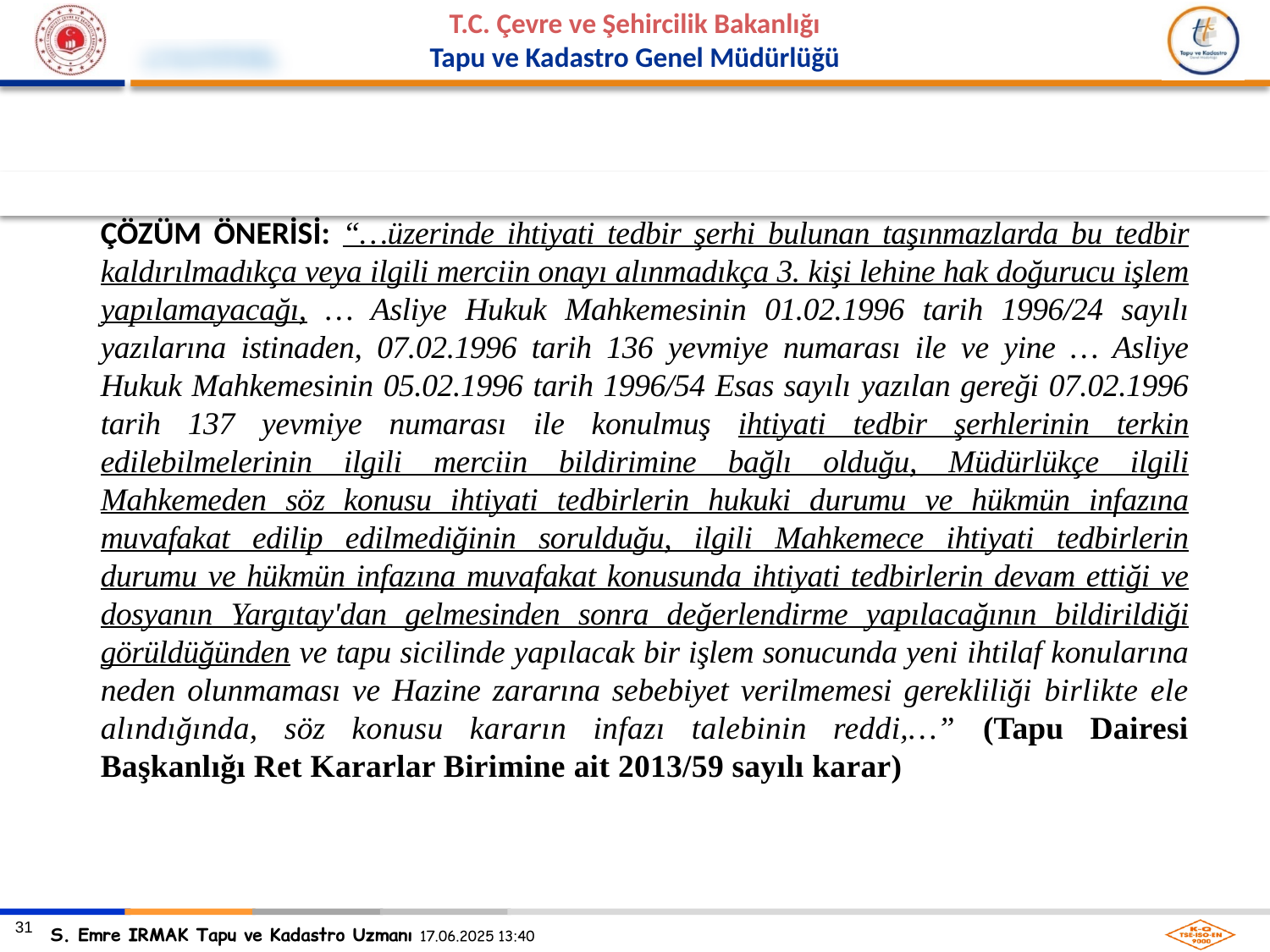

ÇÖZÜM ÖNERİSİ: “…üzerinde ihtiyati tedbir şerhi bulunan taşınmazlarda bu tedbir kaldırılmadıkça veya ilgili merciin onayı alınmadıkça 3. kişi lehine hak doğurucu işlem yapılamayacağı, … Asliye Hukuk Mahkemesinin 01.02.1996 tarih 1996/24 sayılı yazılarına istinaden, 07.02.1996 tarih 136 yevmiye numarası ile ve yine … Asliye Hukuk Mahkemesinin 05.02.1996 tarih 1996/54 Esas sayılı yazılan gereği 07.02.1996 tarih 137 yevmiye numarası ile konulmuş ihtiyati tedbir şerhlerinin terkin edilebilmelerinin ilgili merciin bildirimine bağlı olduğu, Müdürlükçe ilgili Mahkemeden söz konusu ihtiyati tedbirlerin hukuki durumu ve hükmün infazına muvafakat edilip edilmediğinin sorulduğu, ilgili Mahkemece ihtiyati tedbirlerin durumu ve hükmün infazına muvafakat konusunda ihtiyati tedbirlerin devam ettiği ve dosyanın Yargıtay'dan gelmesinden sonra değerlendirme yapılacağının bildirildiği görüldüğünden ve tapu sicilinde yapılacak bir işlem sonucunda yeni ihtilaf konularına neden olunmaması ve Hazine zararına sebebiyet verilmemesi gerekliliği birlikte ele alındığında, söz konusu kararın infazı talebinin reddi,…” (Tapu Dairesi Başkanlığı Ret Kararlar Birimine ait 2013/59 sayılı karar)